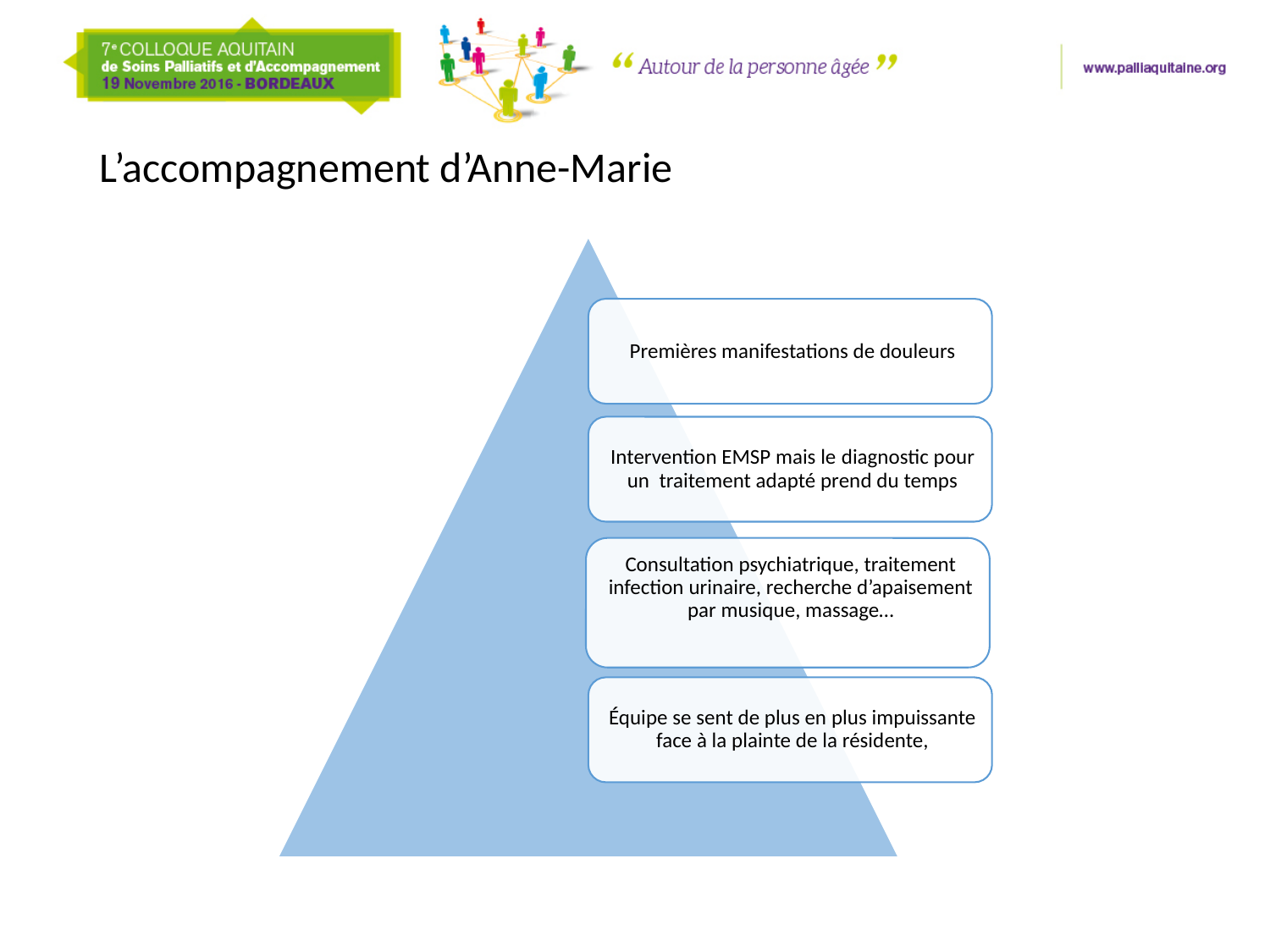

# L’accompagnement d’Anne-Marie
Premières manifestations de douleurs
Intervention EMSP mais le diagnostic pour un  traitement adapté prend du temps
Consultation psychiatrique, traitement infection urinaire, recherche d’apaisement par musique, massage…

Équipe se sent de plus en plus impuissante face à la plainte de la résidente,